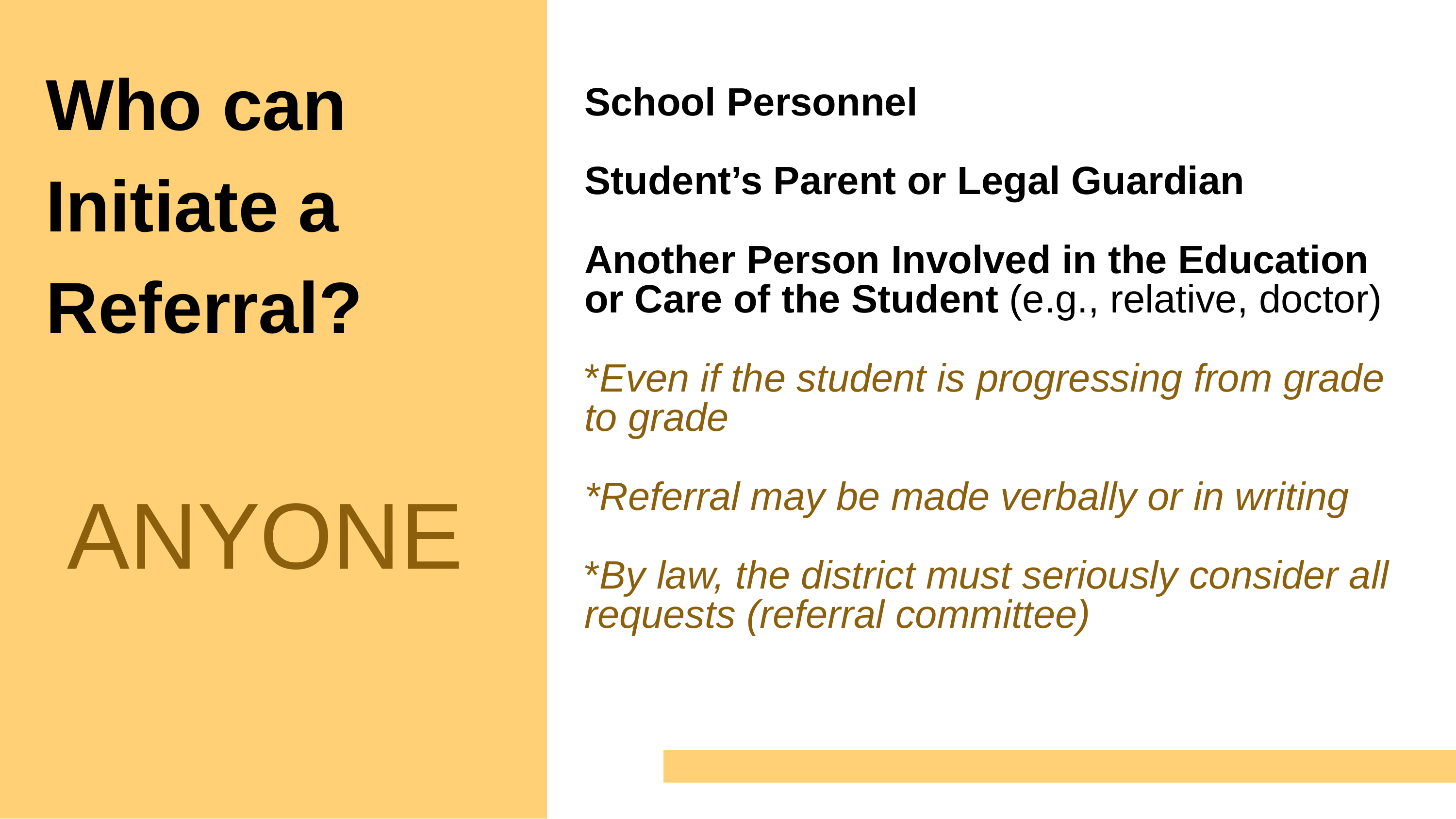

Who can Initiate a Referral?
School Personnel

Student’s Parent or Legal Guardian

Another Person Involved in the Education or Care of the Student (e.g., relative, doctor)

*Even if the student is progressing from grade to grade

*Referral may be made verbally or in writing

*By law, the district must seriously consider all requests (referral committee)
ANYONE